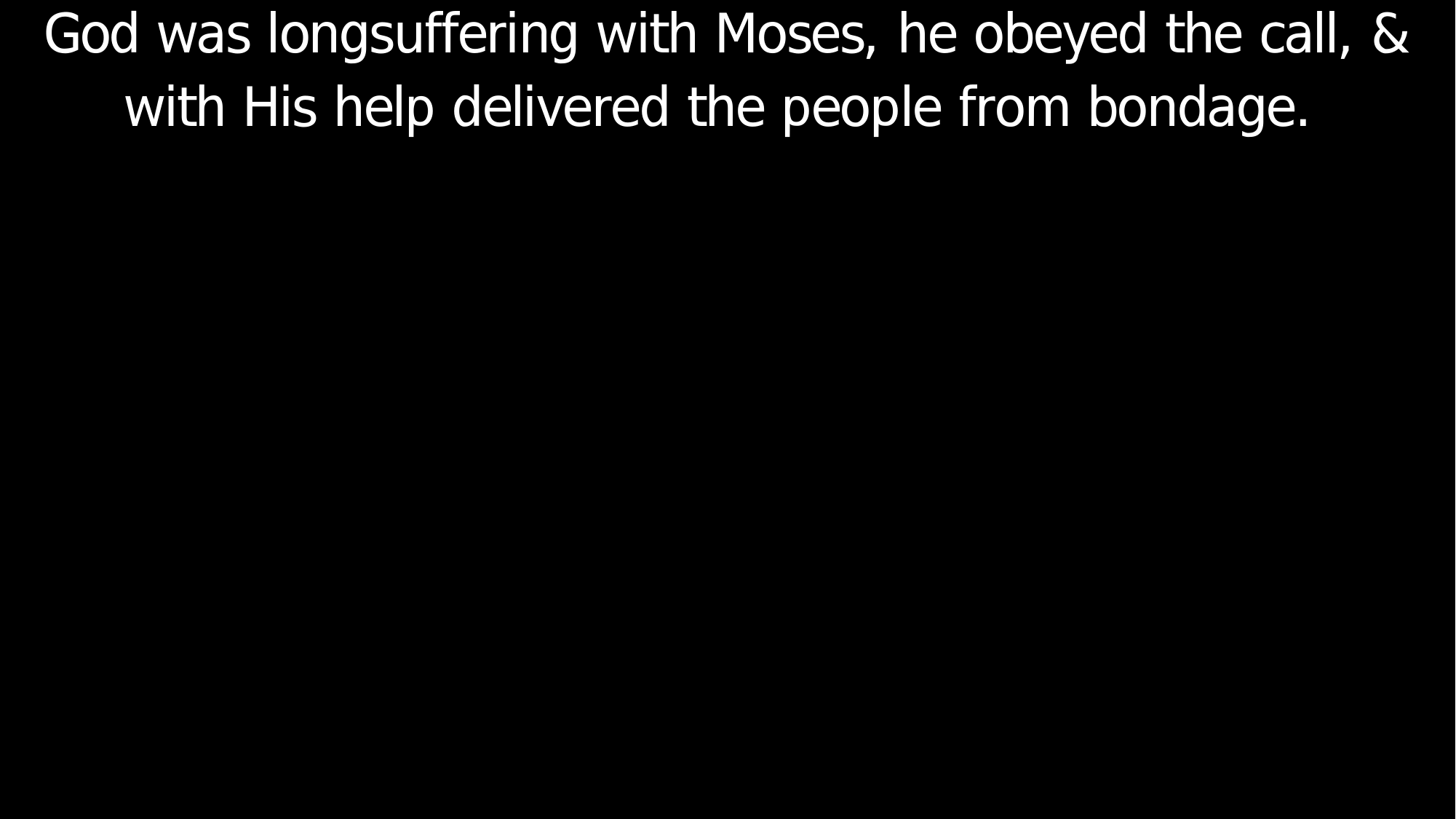

God was longsuffering with Moses, he obeyed the call, &
with His help delivered the people from bondage.